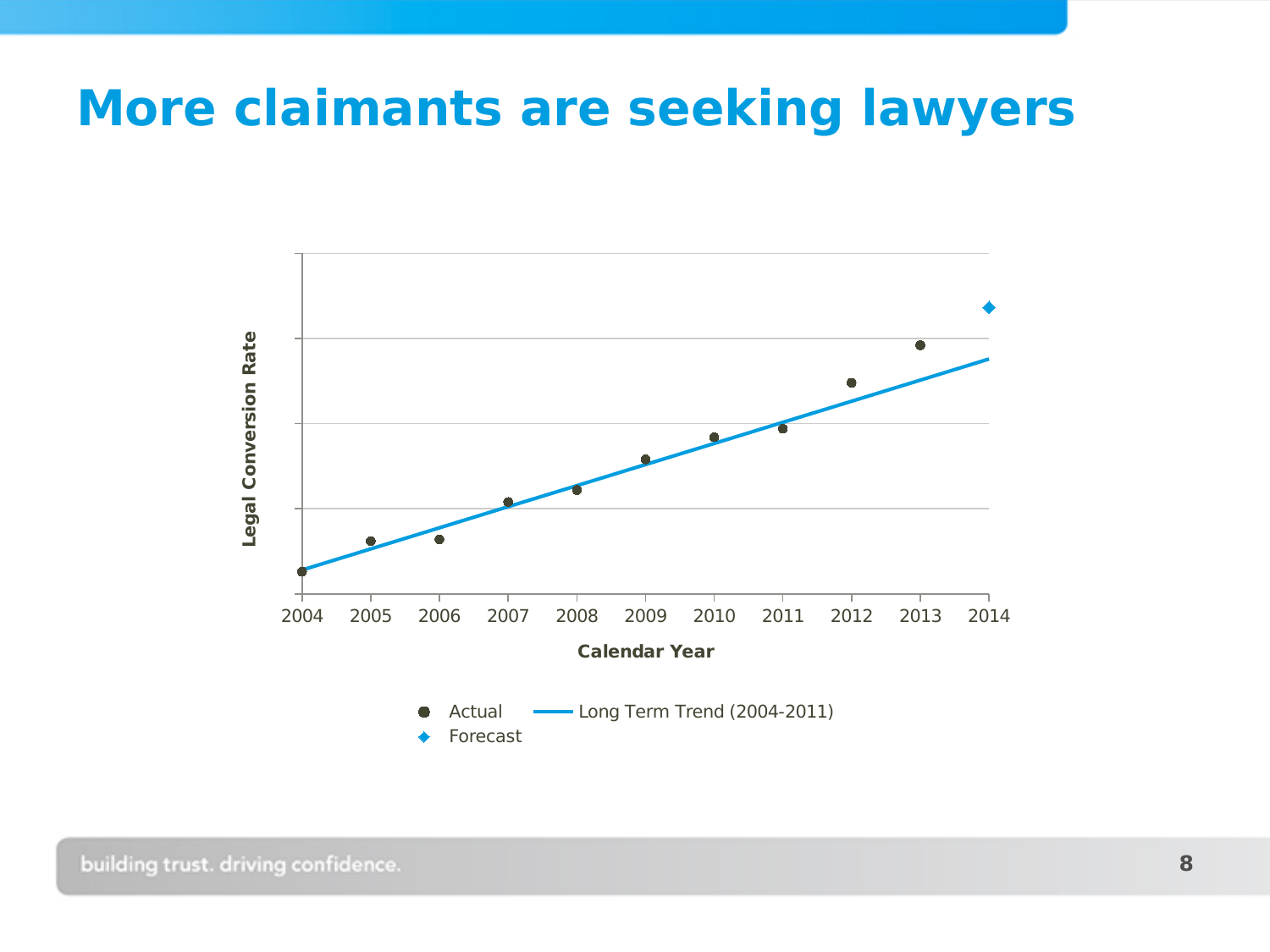

# More claimants are seeking lawyers

### Chart

| Category | Actual | Long Term Trend (2004-2011) | Forecast |
|---|---|---|---|
8